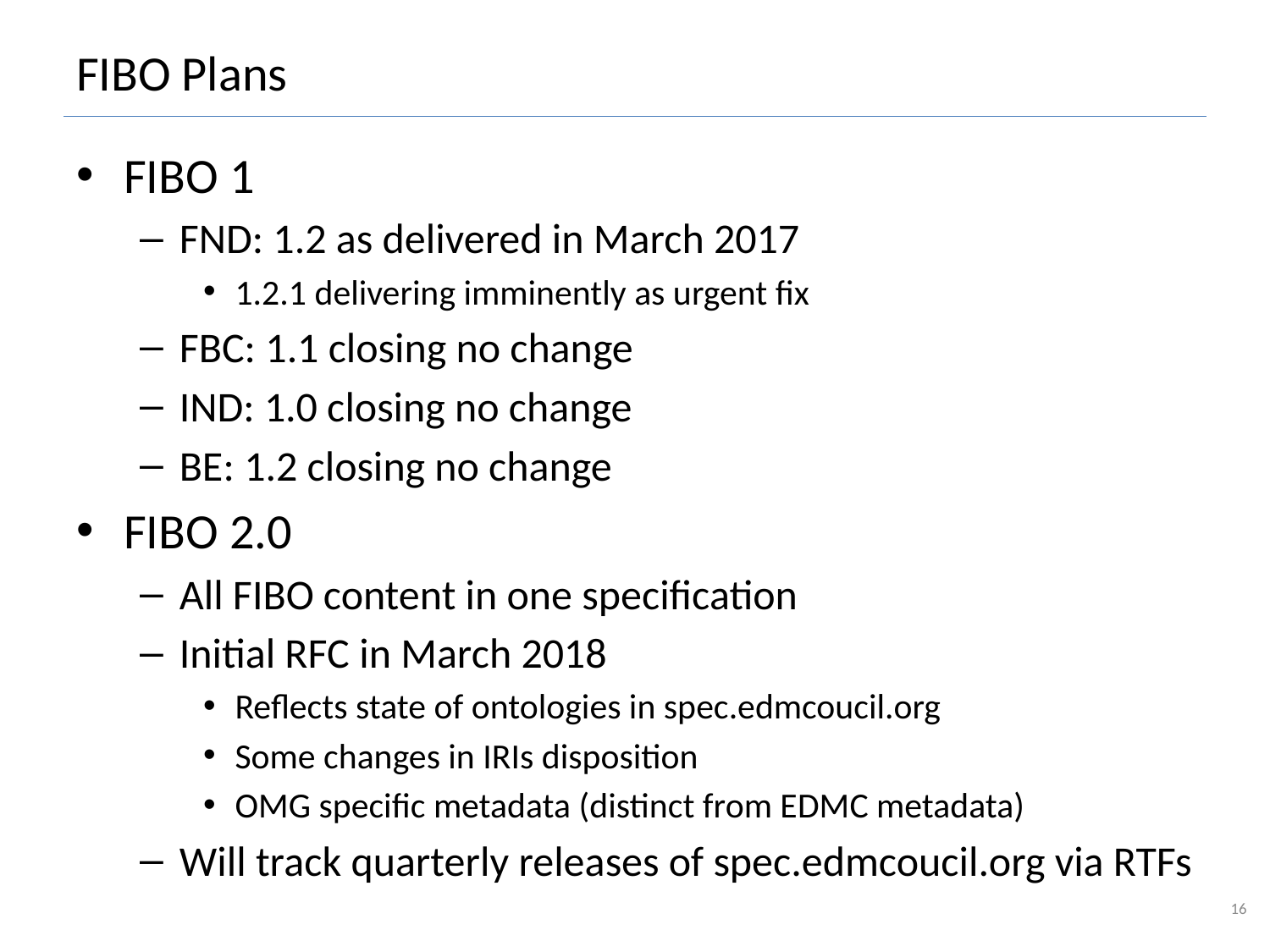

# FIBO Plans
FIBO 1
FND: 1.2 as delivered in March 2017
1.2.1 delivering imminently as urgent fix
FBC: 1.1 closing no change
IND: 1.0 closing no change
BE: 1.2 closing no change
FIBO 2.0
All FIBO content in one specification
Initial RFC in March 2018
Reflects state of ontologies in spec.edmcoucil.org
Some changes in IRIs disposition
OMG specific metadata (distinct from EDMC metadata)
Will track quarterly releases of spec.edmcoucil.org via RTFs
16